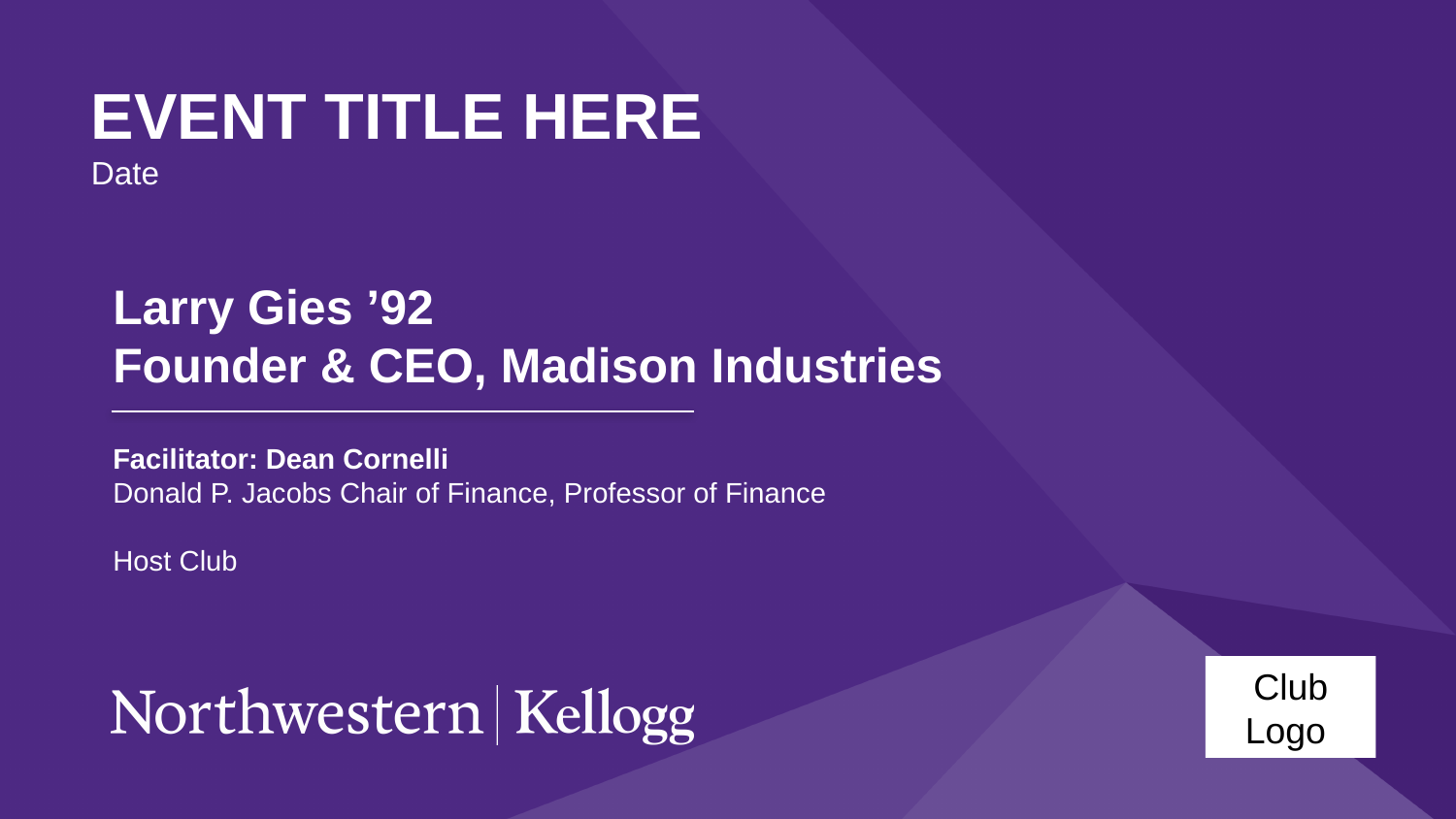

EVENT TITLE HERE
Date
Larry Gies ’92
Founder & CEO, Madison Industries
Facilitator: Dean Cornelli
Donald P. Jacobs Chair of Finance, Professor of Finance

Host Club
Club Logo